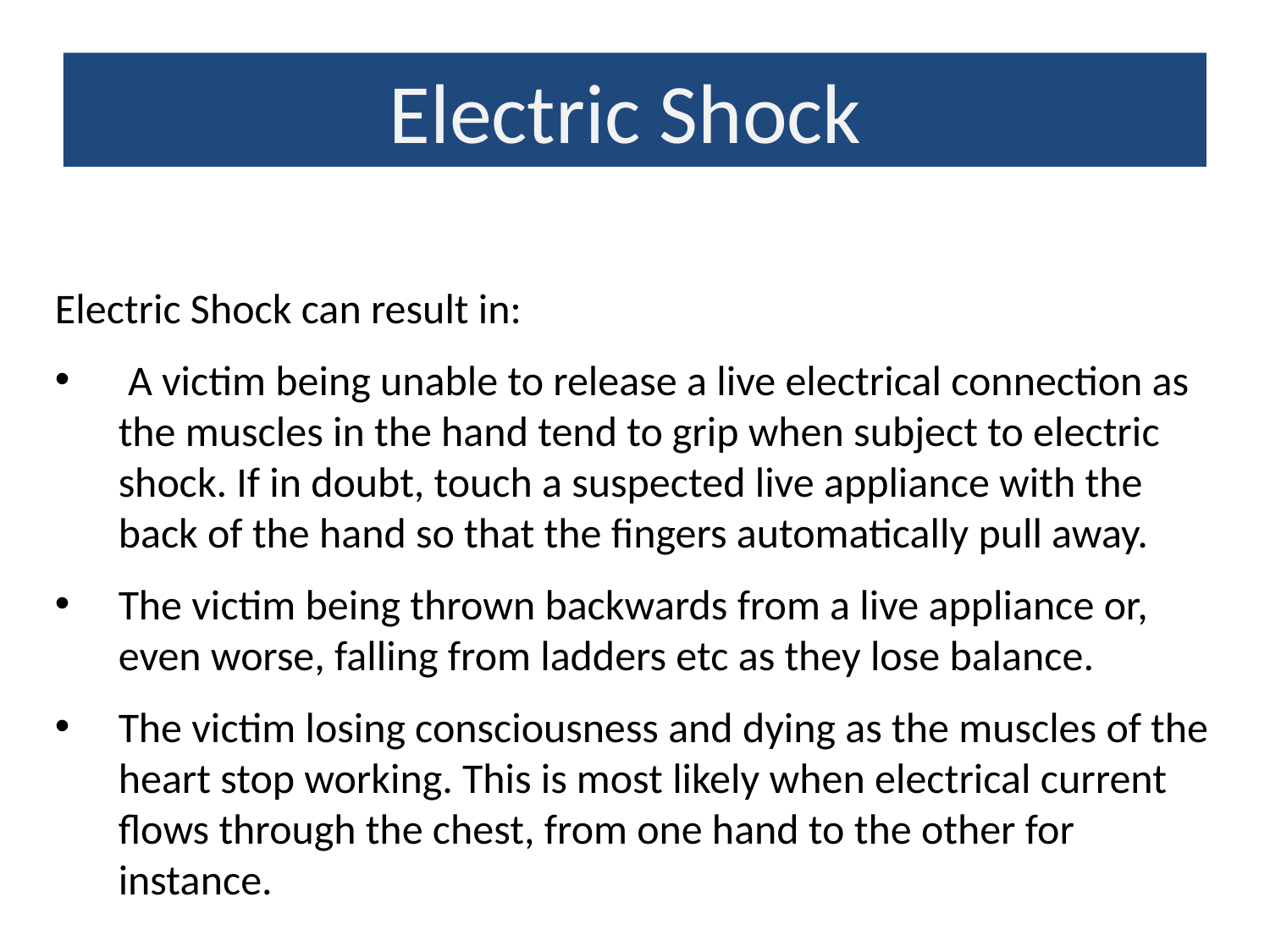

Electric Shock
Electric Shock can result in:
 A victim being unable to release a live electrical connection as the muscles in the hand tend to grip when subject to electric shock. If in doubt, touch a suspected live appliance with the back of the hand so that the fingers automatically pull away.
The victim being thrown backwards from a live appliance or, even worse, falling from ladders etc as they lose balance.
The victim losing consciousness and dying as the muscles of the heart stop working. This is most likely when electrical current flows through the chest, from one hand to the other for instance.